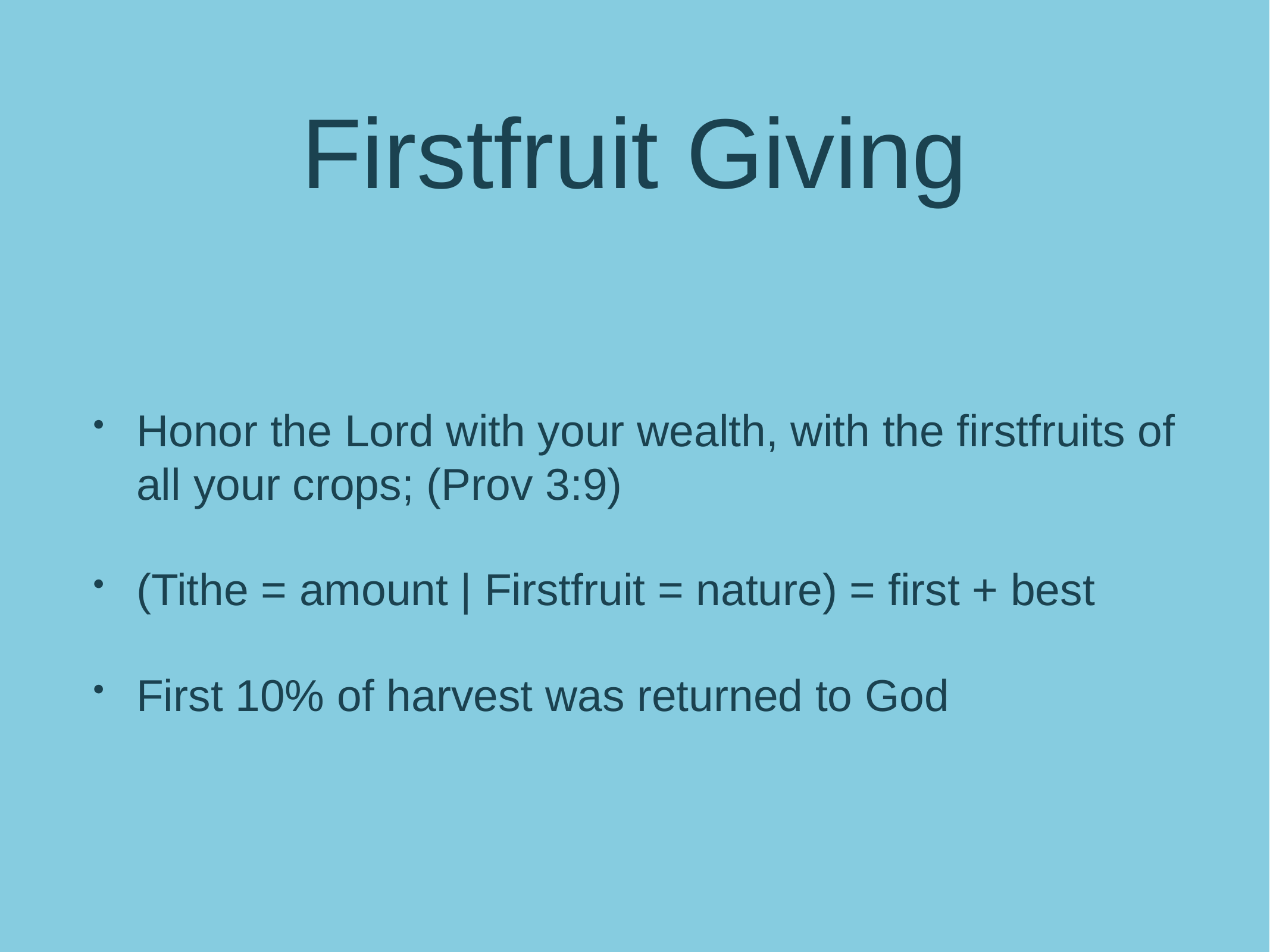

# Firstfruit Giving
Honor the Lord with your wealth, with the firstfruits of all your crops; (Prov 3:9)
(Tithe = amount | Firstfruit = nature) = first + best
First 10% of harvest was returned to God